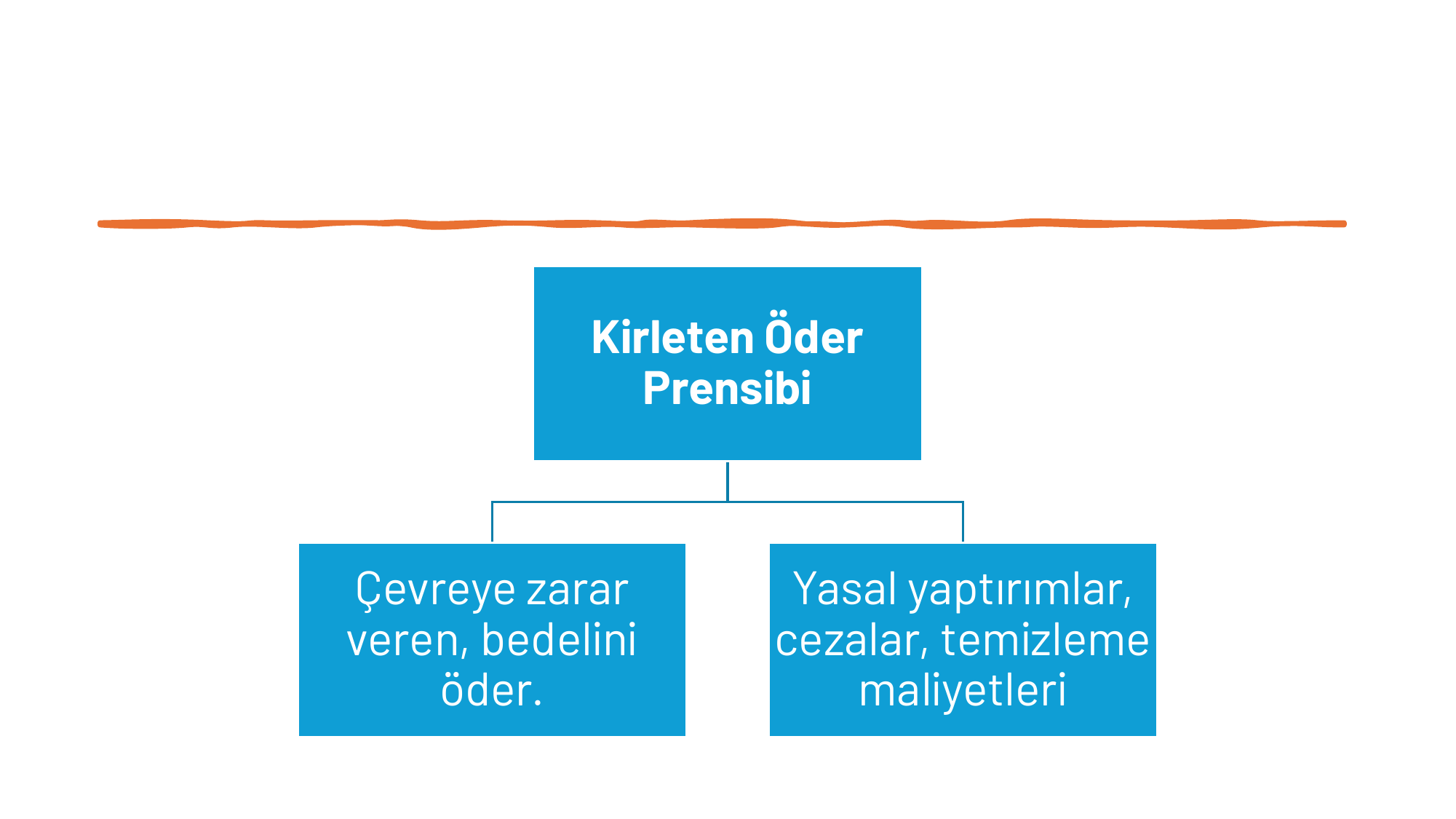

#

Kirleten Öder Prensibi
Çevreye zarar veren, bedelini öder.
Yasal yaptırımlar, cezalar, temizleme maliyetleri